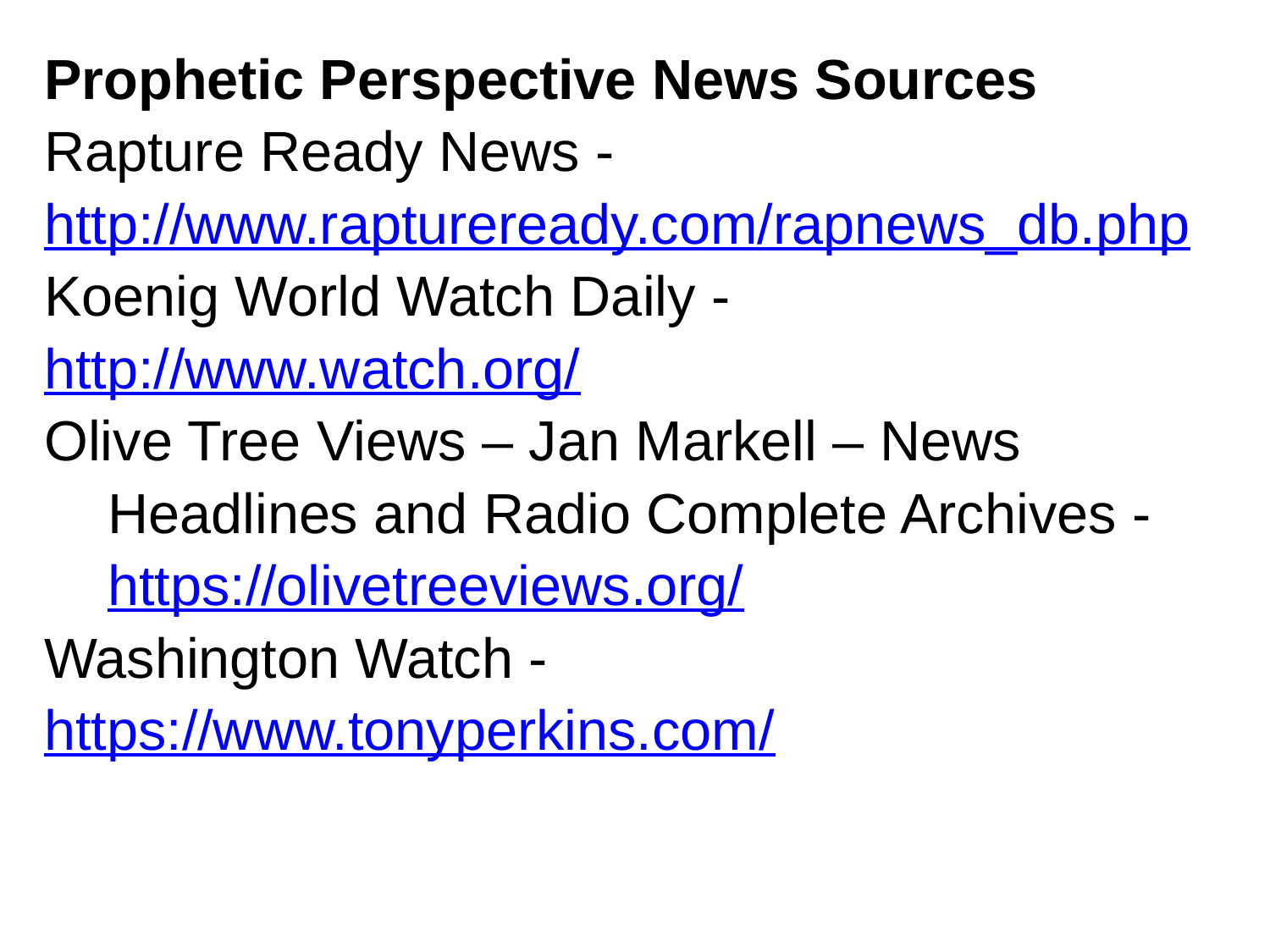

Prophetic Perspective News Sources
Rapture Ready News - http://www.raptureready.com/rapnews_db.php
Koenig World Watch Daily - http://www.watch.org/
Olive Tree Views – Jan Markell – News Headlines and Radio Complete Archives - https://olivetreeviews.org/
Washington Watch - https://www.tonyperkins.com/